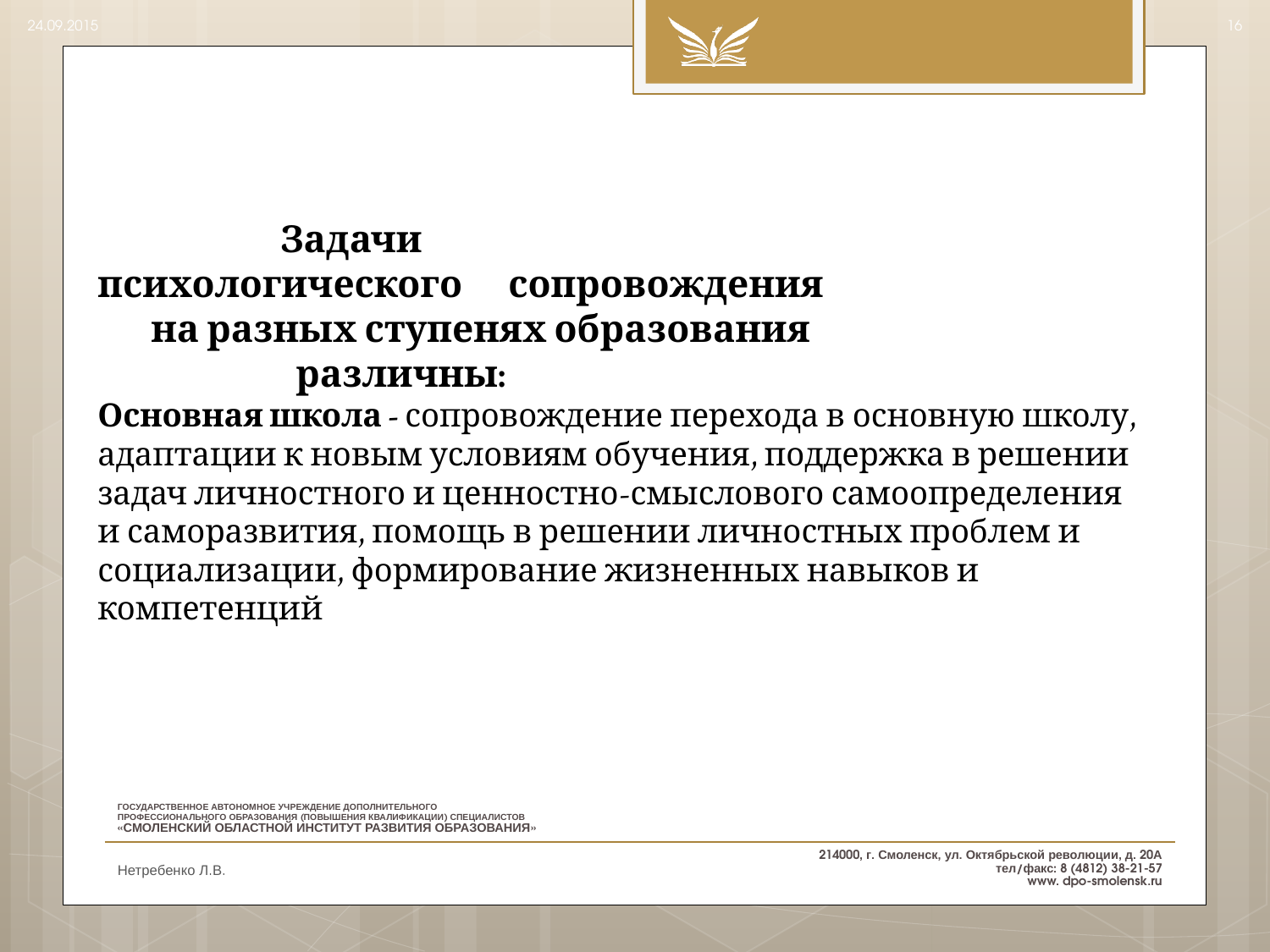

24.09.2015
16
# Задачи психологического      сопровождения на разных ступенях образования различны: Основная школа - сопровождение перехода в основную школу, адаптации к новым условиям обучения, поддержка в решении задач личностного и ценностно-смыслового самоопределения и саморазвития, помощь в решении личностных проблем и социализации, формирование жизненных навыков и компетенций

Нетребенко Л.В.